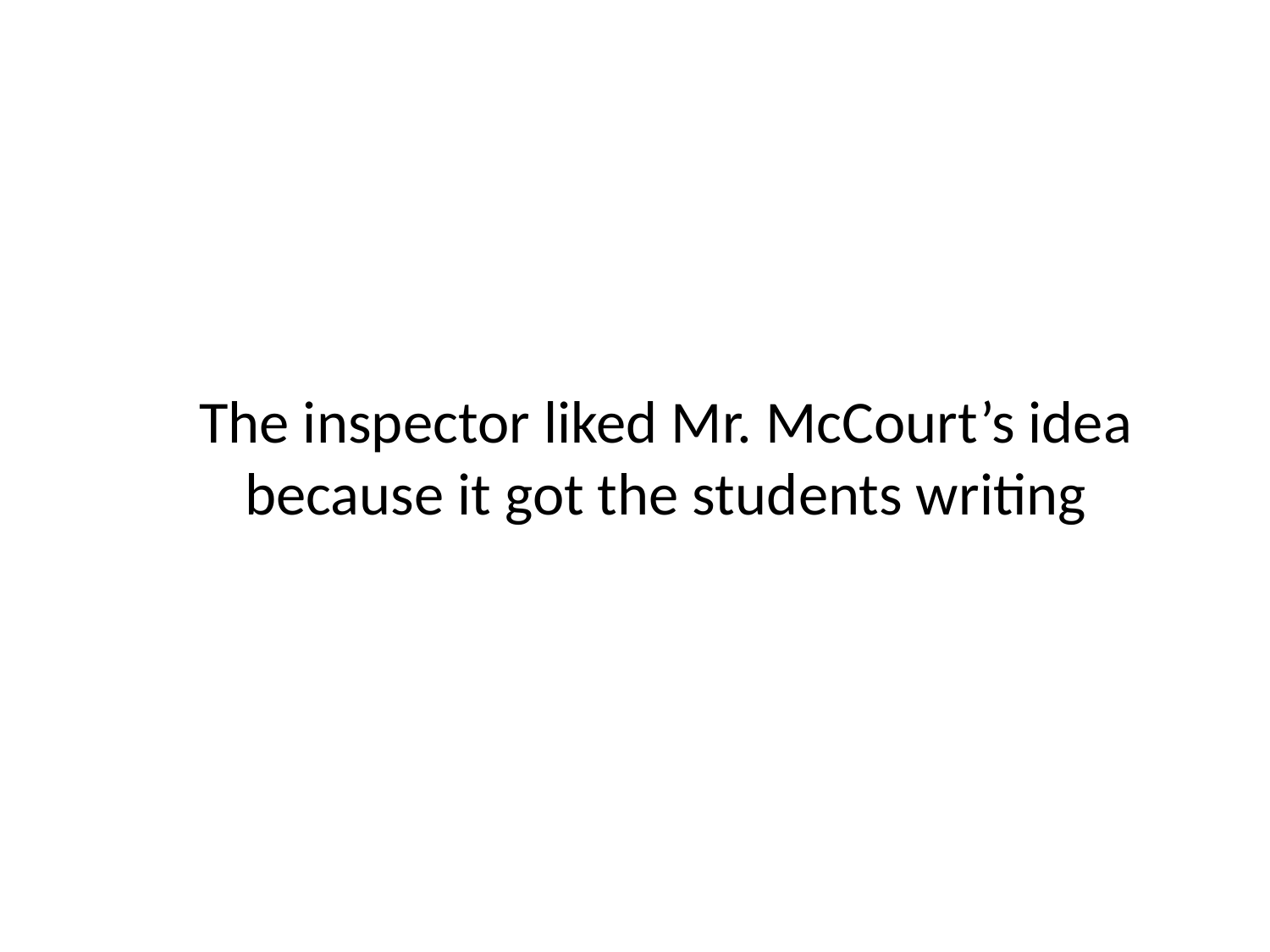

# The inspector liked Mr. McCourt’s idea because it got the students writing